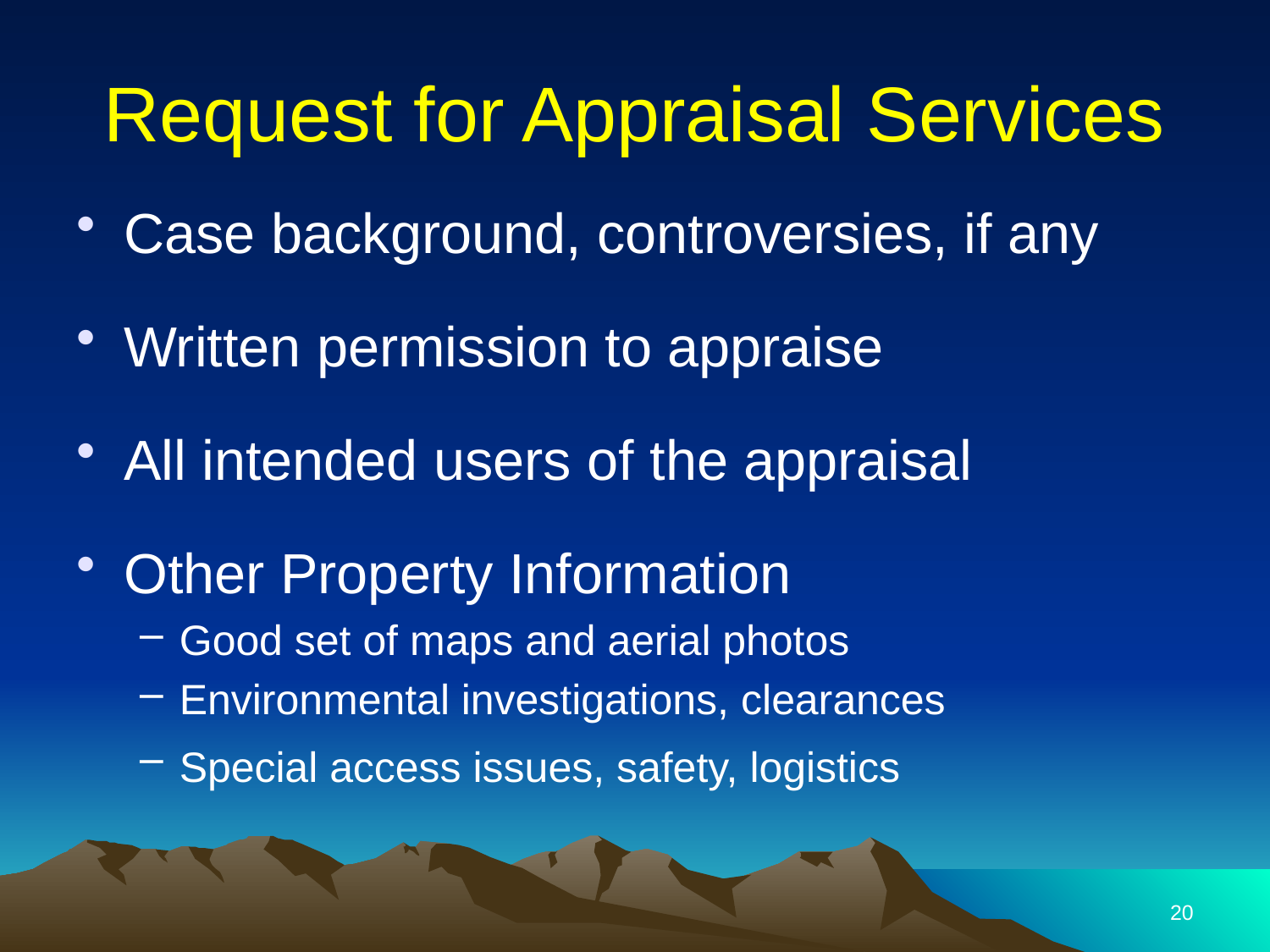

# Request for Appraisal Services
Case background, controversies, if any

Written permission to appraise

All intended users of the appraisal

Other Property Information
Good set of maps and aerial photos
Environmental investigations, clearances
Special access issues, safety, logistics

20